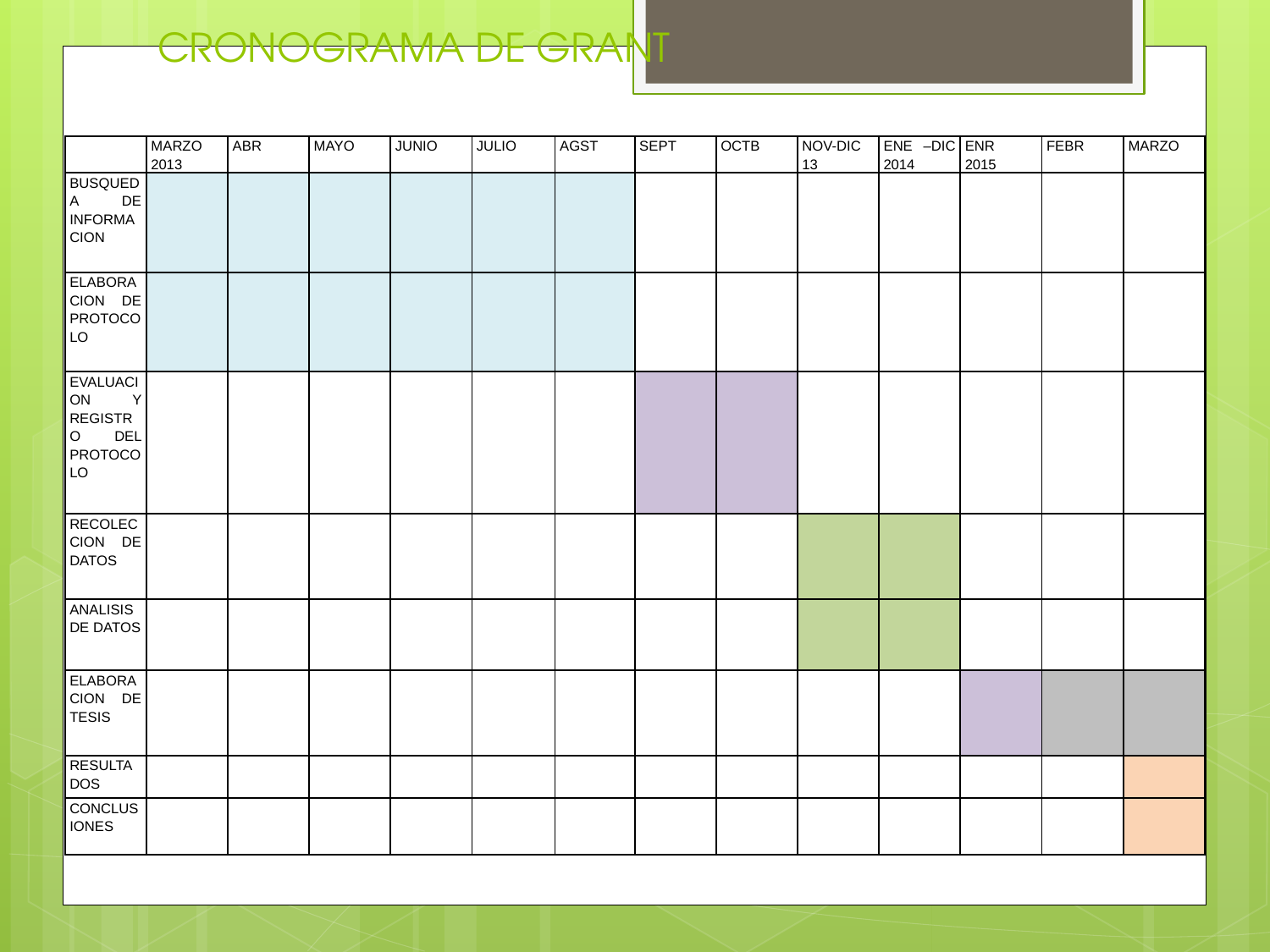

# CRONOGRAMA DE GRANT
|  | MARZO 2013 | ABR | MAYO | JUNIO | JULIO | AGST | SEPT | OCTB | NOV-DIC 13 | ENE –DIC 2014 | ENR 2015 | FEBR | MARZO |
| --- | --- | --- | --- | --- | --- | --- | --- | --- | --- | --- | --- | --- | --- |
| BUSQUEDA DE INFORMACION |  |  |  |  |  |  |  |  |  |  |  |  |  |
| ELABORACION DE PROTOCOLO |  |  |  |  |  |  |  |  |  |  |  |  |  |
| EVALUACION Y REGISTRO DEL PROTOCOLO |  |  |  |  |  |  |  |  |  |  |  |  |  |
| RECOLECCION DE DATOS |  |  |  |  |  |  |  |  |  |  |  |  |  |
| ANALISIS DE DATOS |  |  |  |  |  |  |  |  |  |  |  |  |  |
| ELABORACION DE TESIS |  |  |  |  |  |  |  |  |  |  |  |  |  |
| RESULTADOS |  |  |  |  |  |  |  |  |  |  |  |  |  |
| CONCLUSIONES |  |  |  |  |  |  |  |  |  |  |  |  |  |